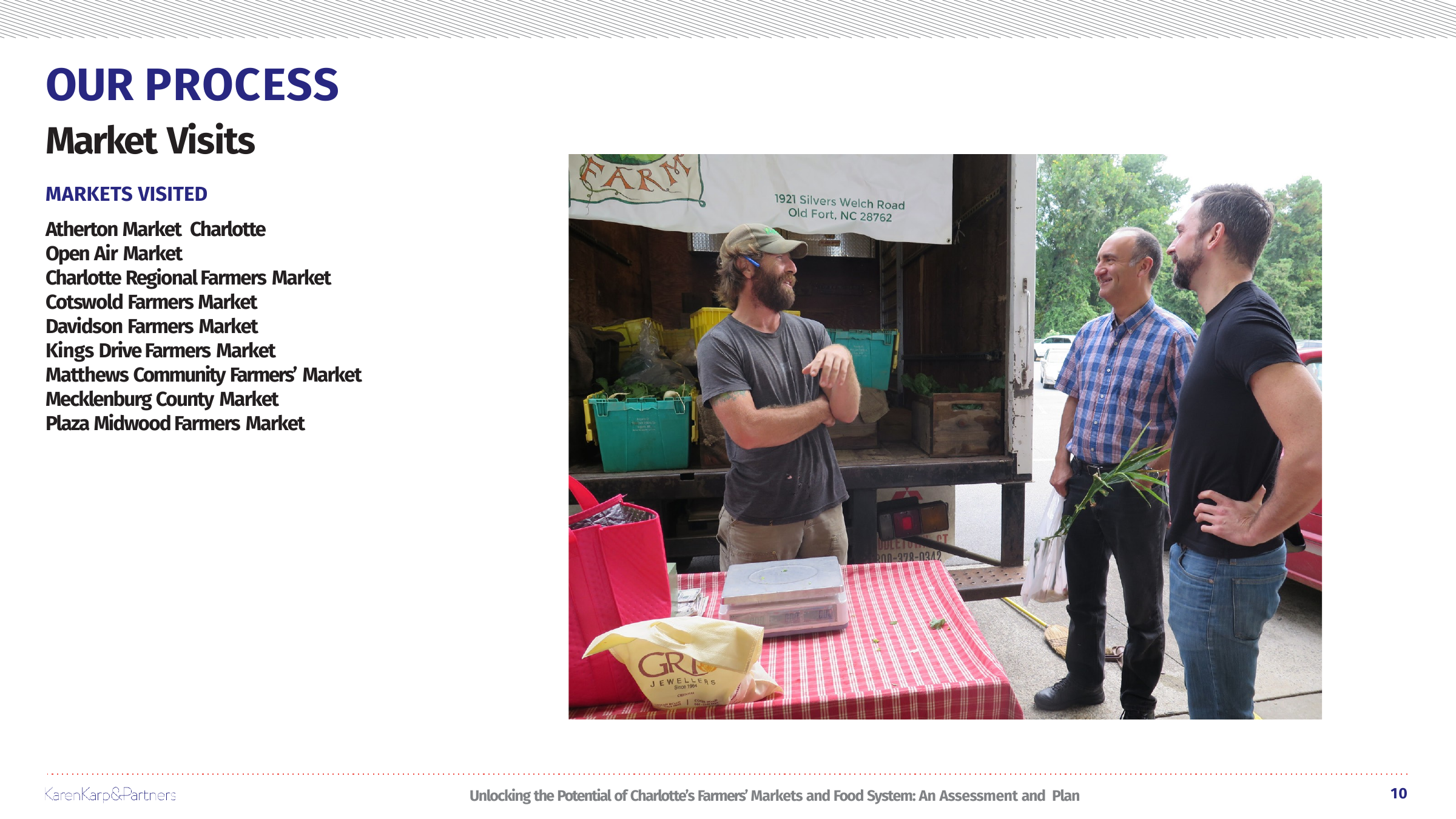

# OUR PROCESS
Market Visits
MARKETS VISITED
Atherton Market  Charlotte Open Air Market
Charlotte Regional Farmers Market  Cotswold Farmers Market  Davidson Farmers Market
Kings Drive Farmers Market
Matthews Community Farmers’ Market  Mecklenburg County Market
Plaza Midwood Farmers Market

10
Unlocking the Potential of Charlotte’s Farmers’ Markets and Food System: An Assessment and Plan